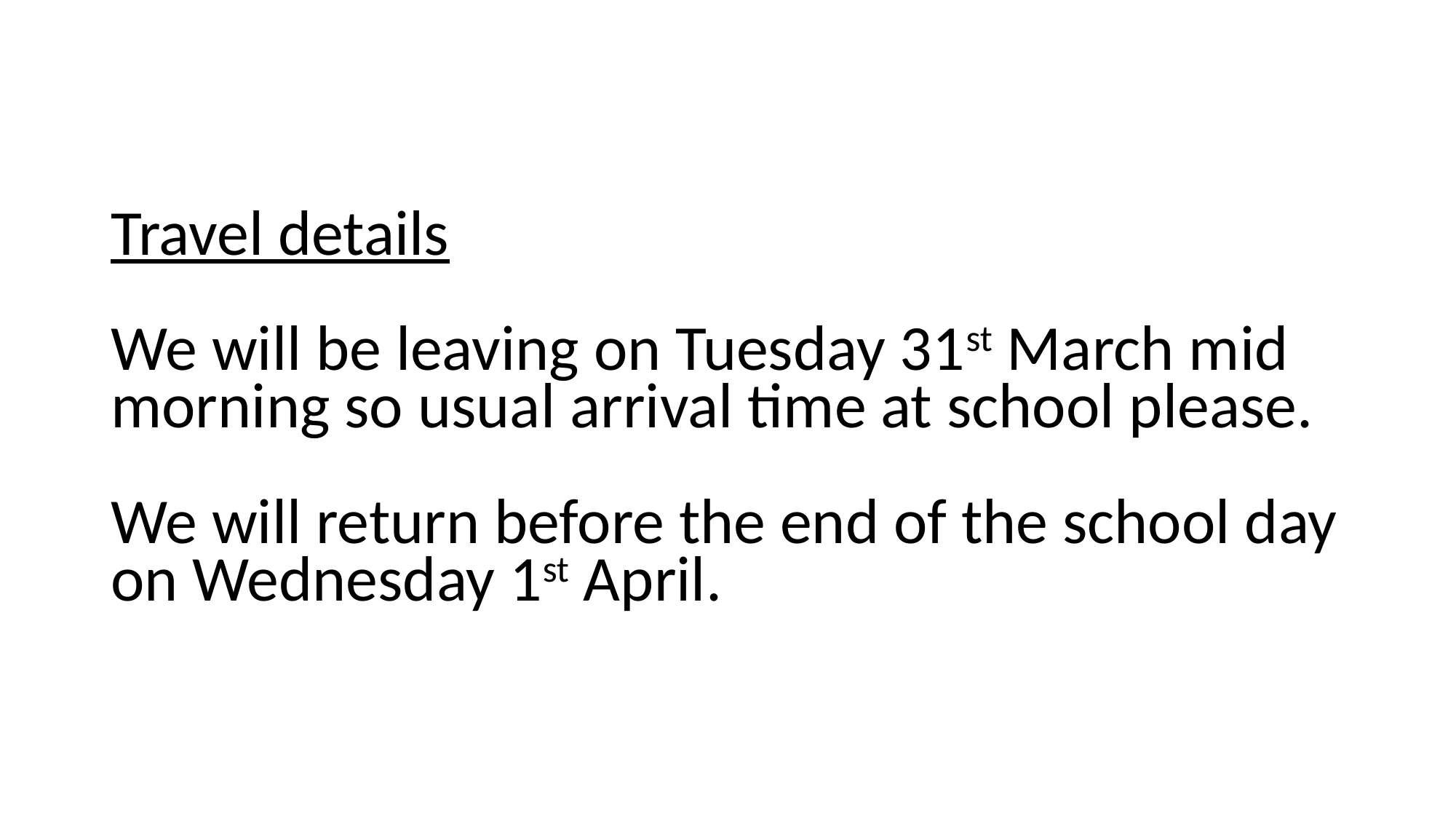

# Travel details We will be leaving on Tuesday 31st March mid morning so usual arrival time at school please. We will return before the end of the school day on Wednesday 1st April.